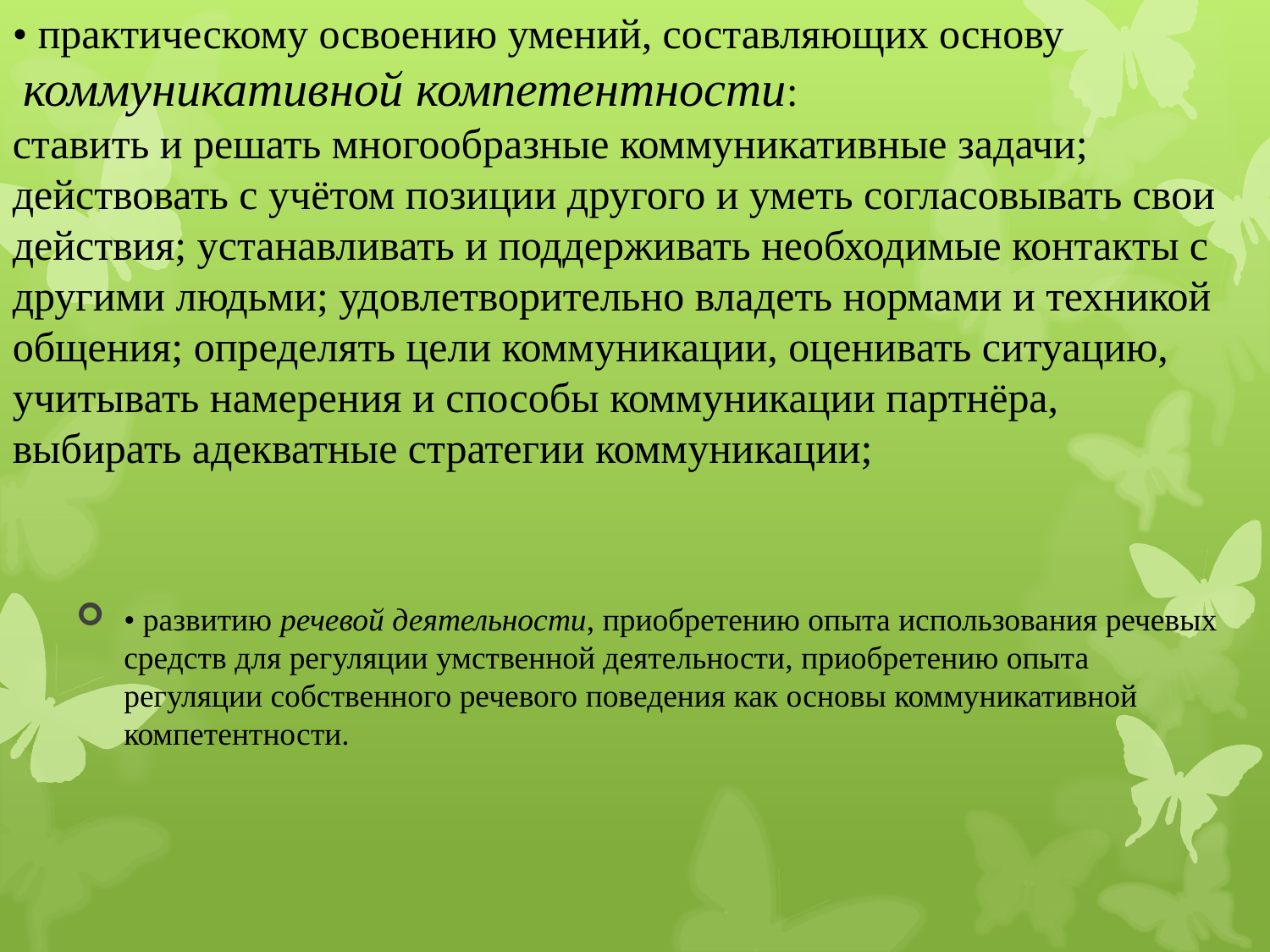

• практическому освоению умений, составляющих основу
 коммуникативной компетентности:
ставить и решать многообразные коммуникативные задачи; действовать с учётом позиции другого и уметь согласовывать свои действия; устанавливать и поддерживать необходимые контакты с другими людьми; удовлетворительно владеть нормами и техникой общения; определять цели коммуникации, оценивать ситуацию, учитывать намерения и способы коммуникации партнёра, выбирать адекватные стратегии коммуникации;
#
• развитию речевой деятельности, приобретению опыта использования речевых средств для регуляции умственной деятельности, приобретению опыта регуляции собственного речевого поведения как основы коммуникативной компетентности.